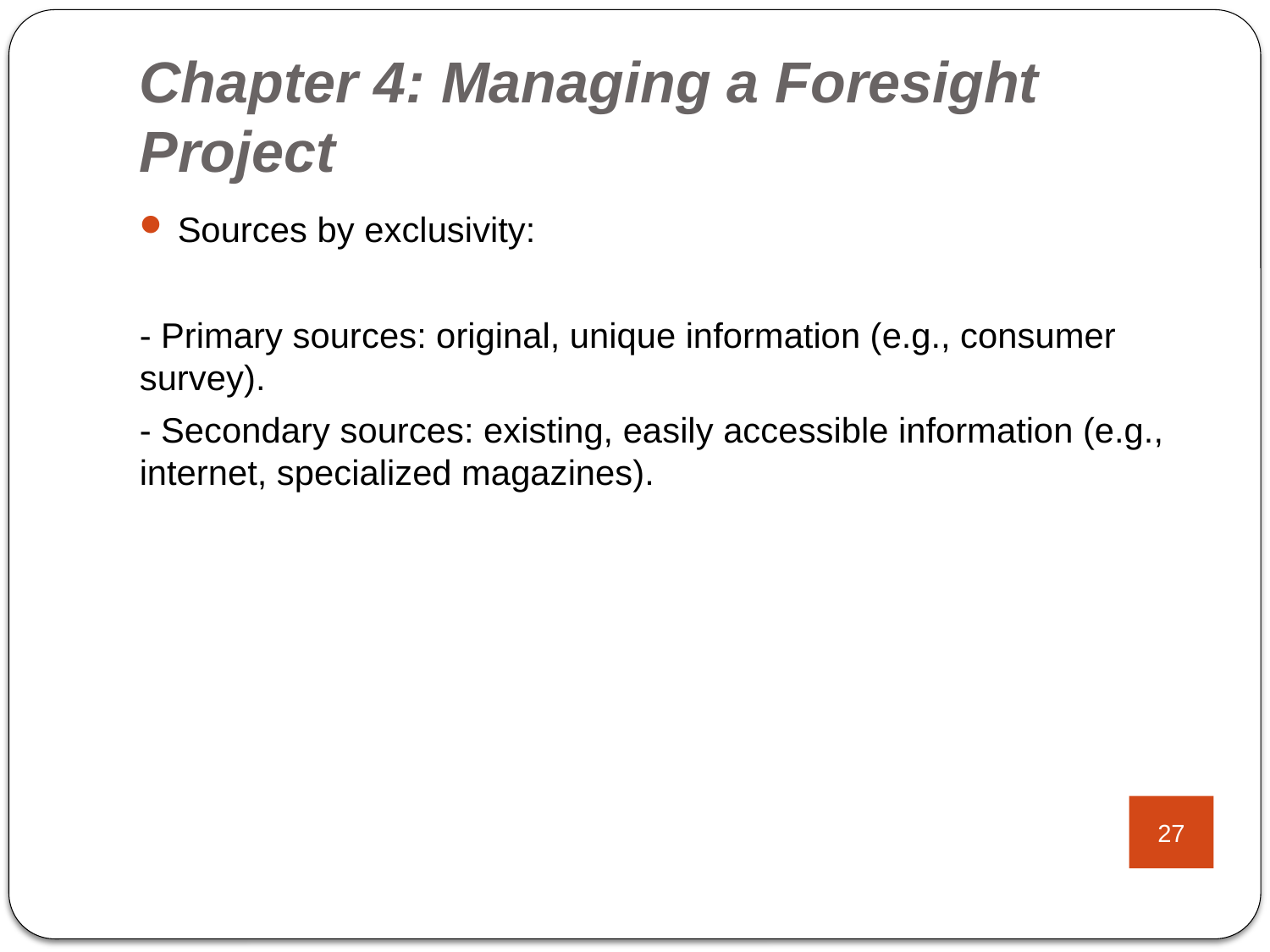

# Chapter 4: Managing a Foresight Project
Sources by exclusivity:

- Primary sources: original, unique information (e.g., consumer survey).
- Secondary sources: existing, easily accessible information (e.g., internet, specialized magazines).

27